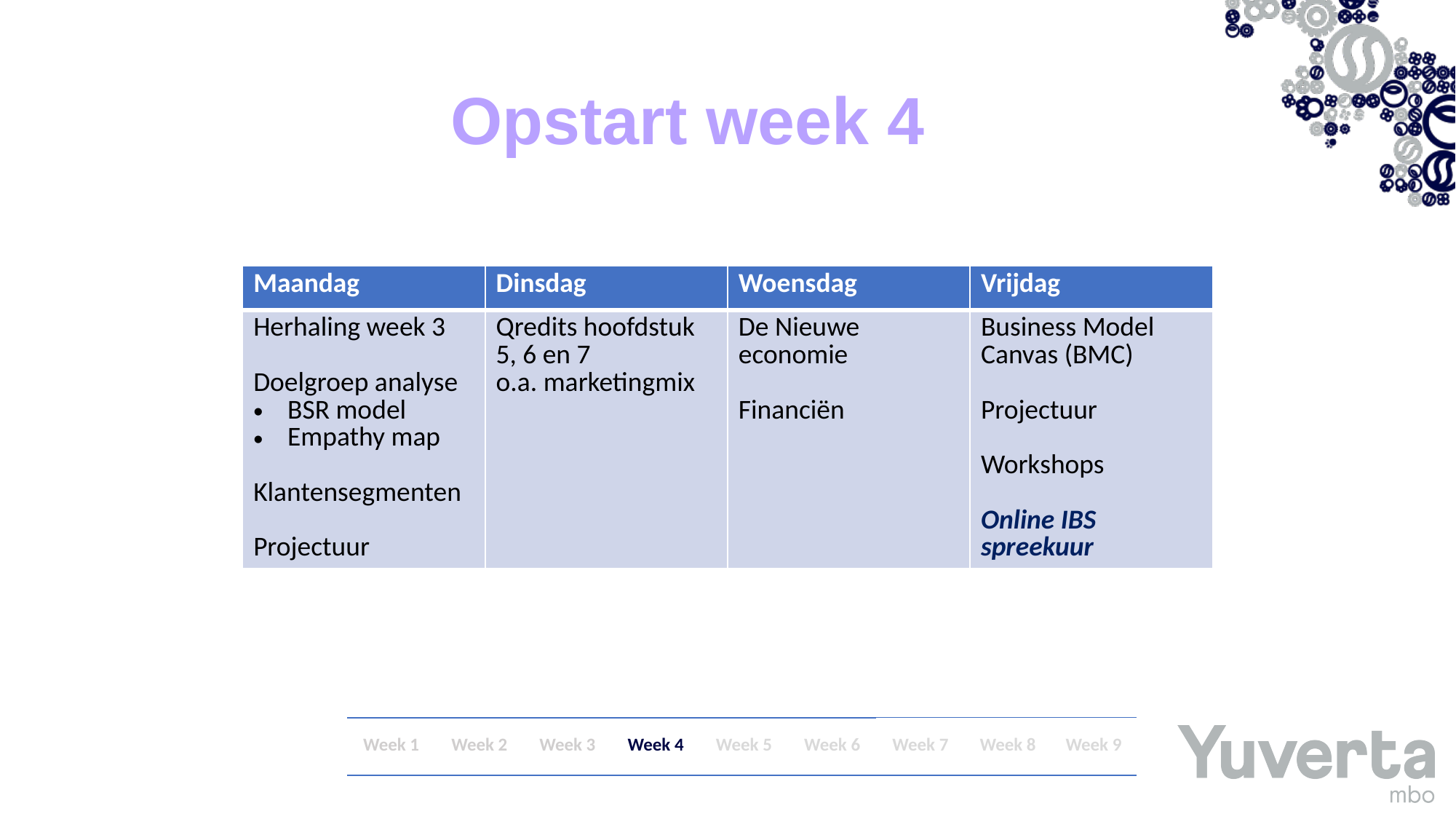

Opstart week 4
| Maandag | Dinsdag | Woensdag | Vrijdag |
| --- | --- | --- | --- |
| Herhaling week 3 Doelgroep analyse BSR model Empathy map Klantensegmenten Projectuur | Qredits hoofdstuk 5, 6 en 7 o.a. marketingmix | De Nieuwe economie Financiën | Business Model Canvas (BMC) Projectuur Workshops Online IBS spreekuur |
| Week 7 | Week 8 | Week 9 |
| --- | --- | --- |
| Week 1 | Week 2 | Week 3 | Week 4 |
| --- | --- | --- | --- |
| Week 5 | Week 6 |
| --- | --- |